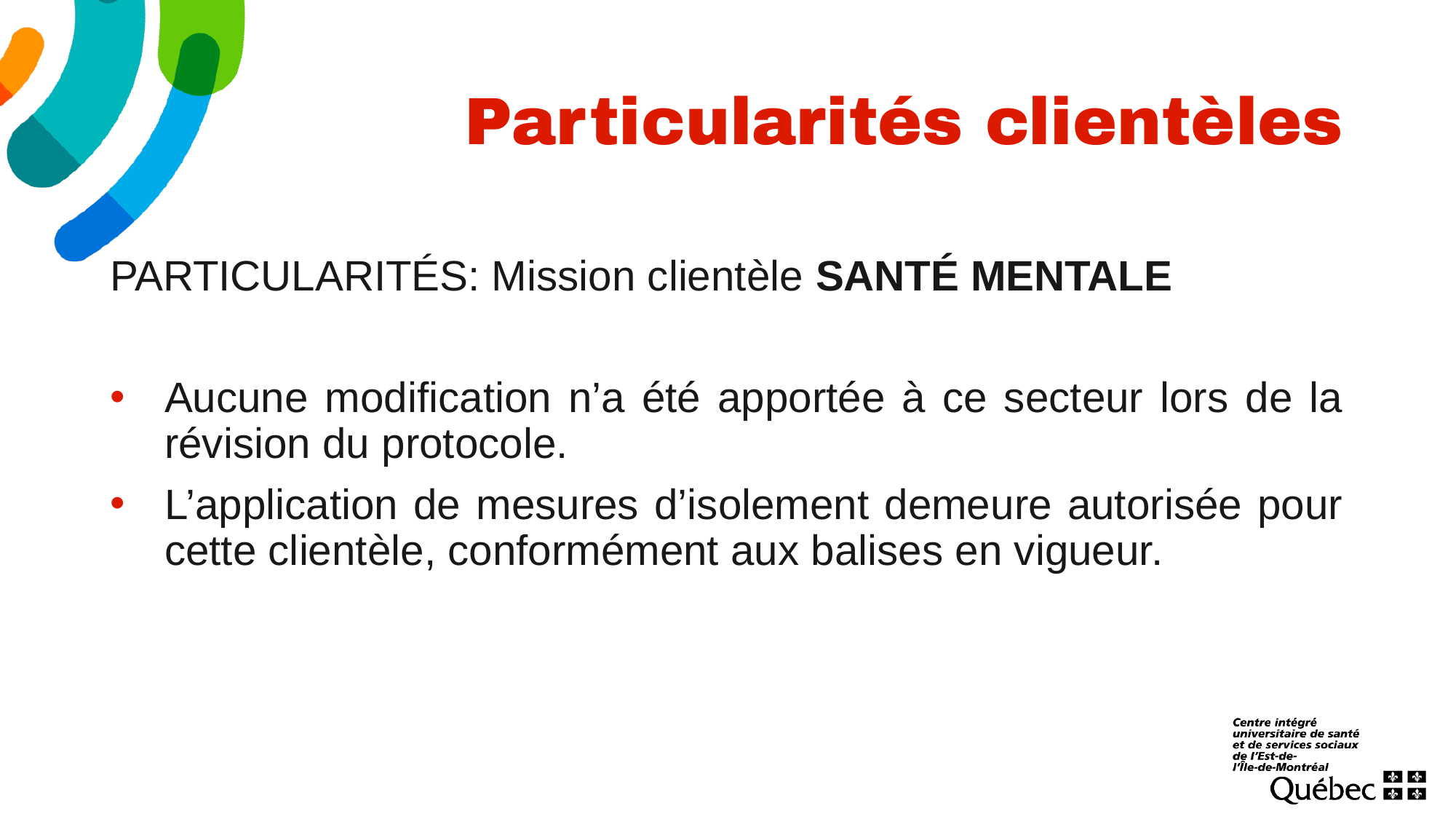

# Particularités clientèles

PARTICULARITÉS: Mission clientèle SANTÉ MENTALE

Aucune modification n’a été apportée à ce secteur lors de la révision du protocole.
L’application de mesures d’isolement demeure autorisée pour cette clientèle, conformément aux balises en vigueur.